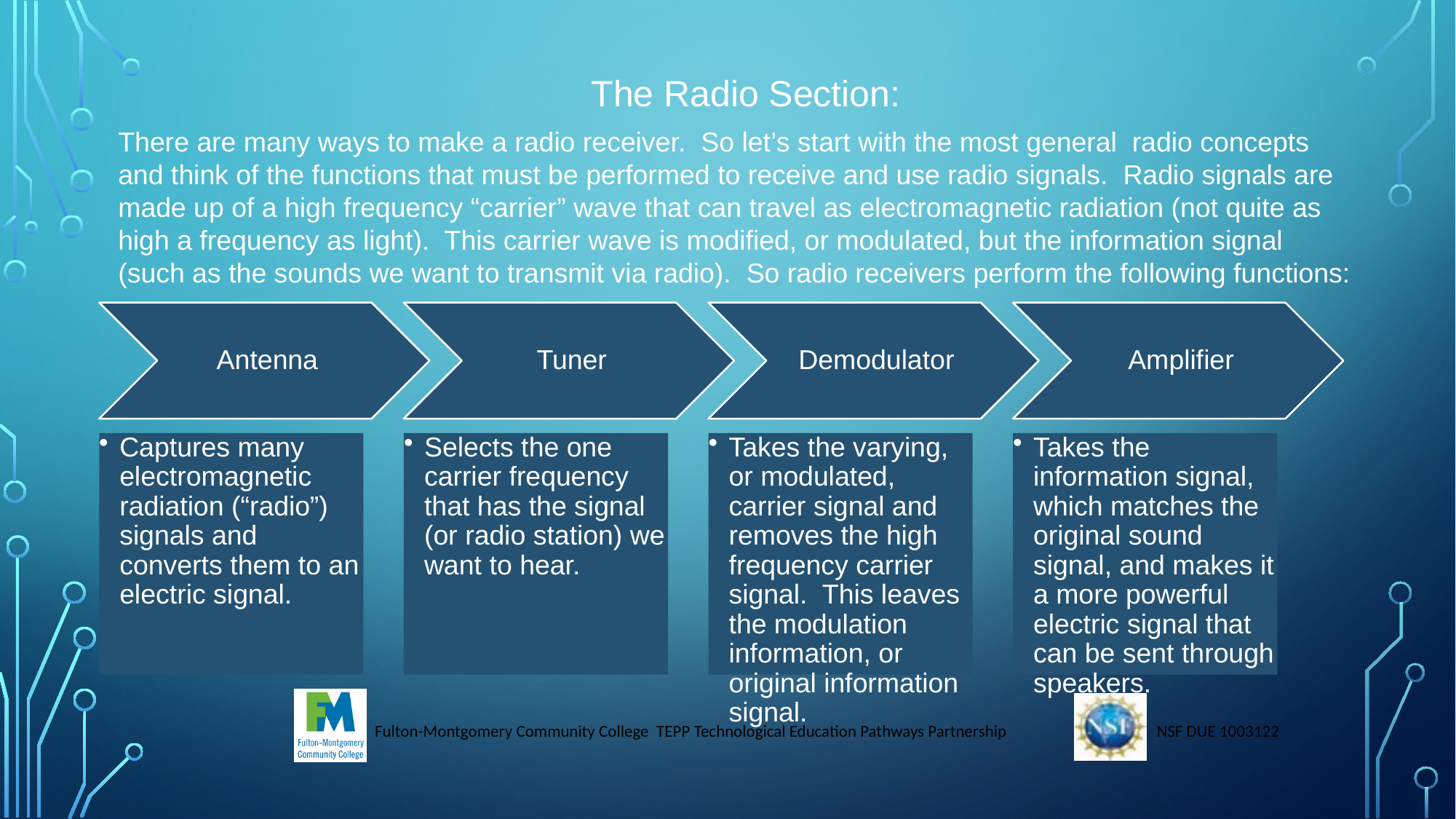

The Radio Section:

There are many ways to make a radio receiver.  So let’s start with the most general  radio concepts and think of the functions that must be performed to receive and use radio signals.  Radio signals are made up of a high frequency “carrier” wave that can travel as electromagnetic radiation (not quite as high a frequency as light).  This carrier wave is modified, or modulated, but the information signal (such as the sounds we want to transmit via radio).  So radio receivers perform the following functions:
Antenna
Captures many electromagnetic radiation (“radio”) signals and converts them to an electric signal.
Tuner
Selects the one carrier frequency that has the signal (or radio station) we want to hear.
Demodulator
Takes the varying, or modulated, carrier signal and removes the high frequency carrier signal.  This leaves the modulation information, or original information signal.
Amplifier
Takes the information signal, which matches the original sound signal, and makes it a more powerful electric signal that can be sent through speakers.